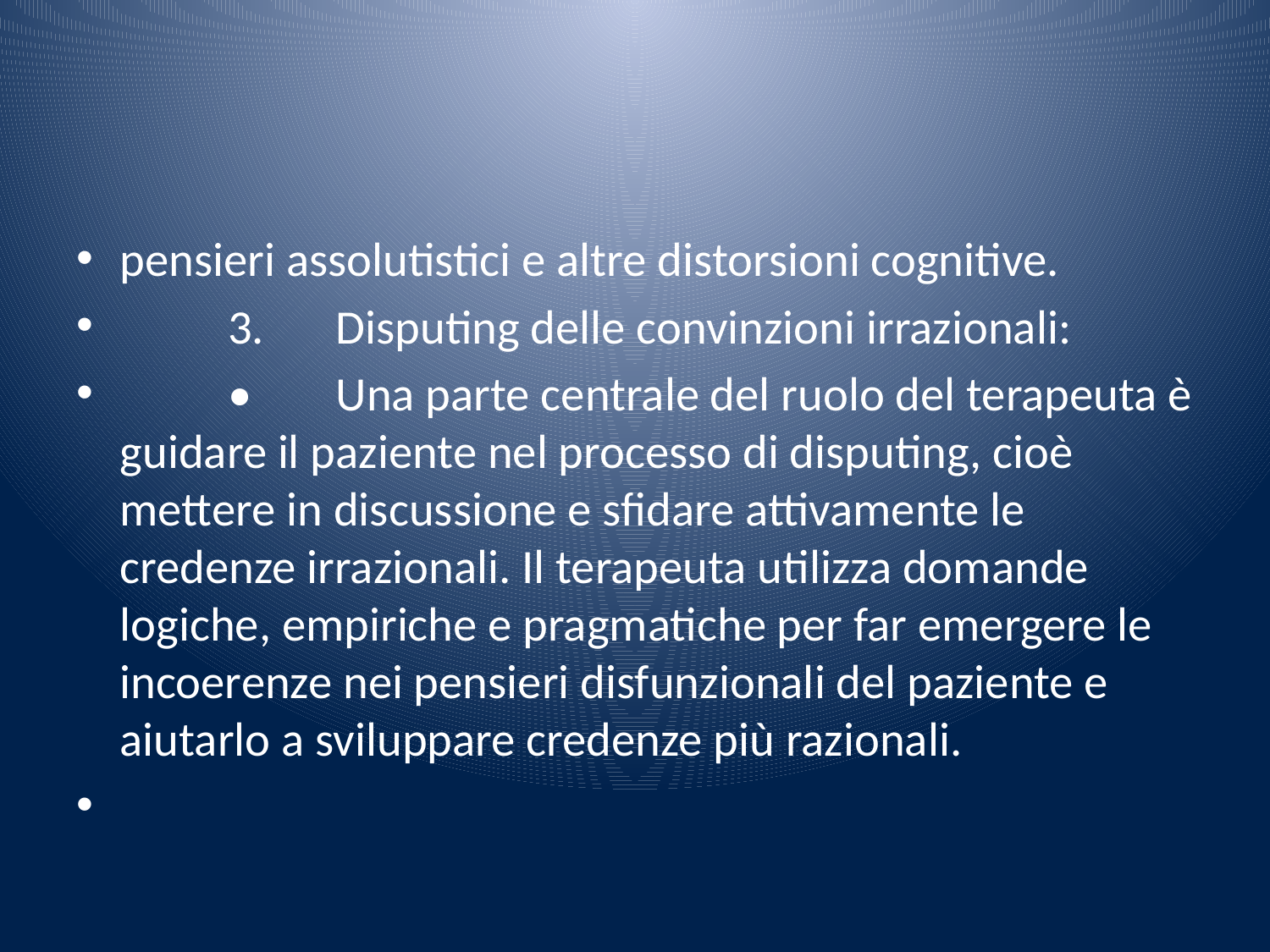

#
pensieri assolutistici e altre distorsioni cognitive.
	3.	Disputing delle convinzioni irrazionali:
	•	Una parte centrale del ruolo del terapeuta è guidare il paziente nel processo di disputing, cioè mettere in discussione e sfidare attivamente le credenze irrazionali. Il terapeuta utilizza domande logiche, empiriche e pragmatiche per far emergere le incoerenze nei pensieri disfunzionali del paziente e aiutarlo a sviluppare credenze più razionali.